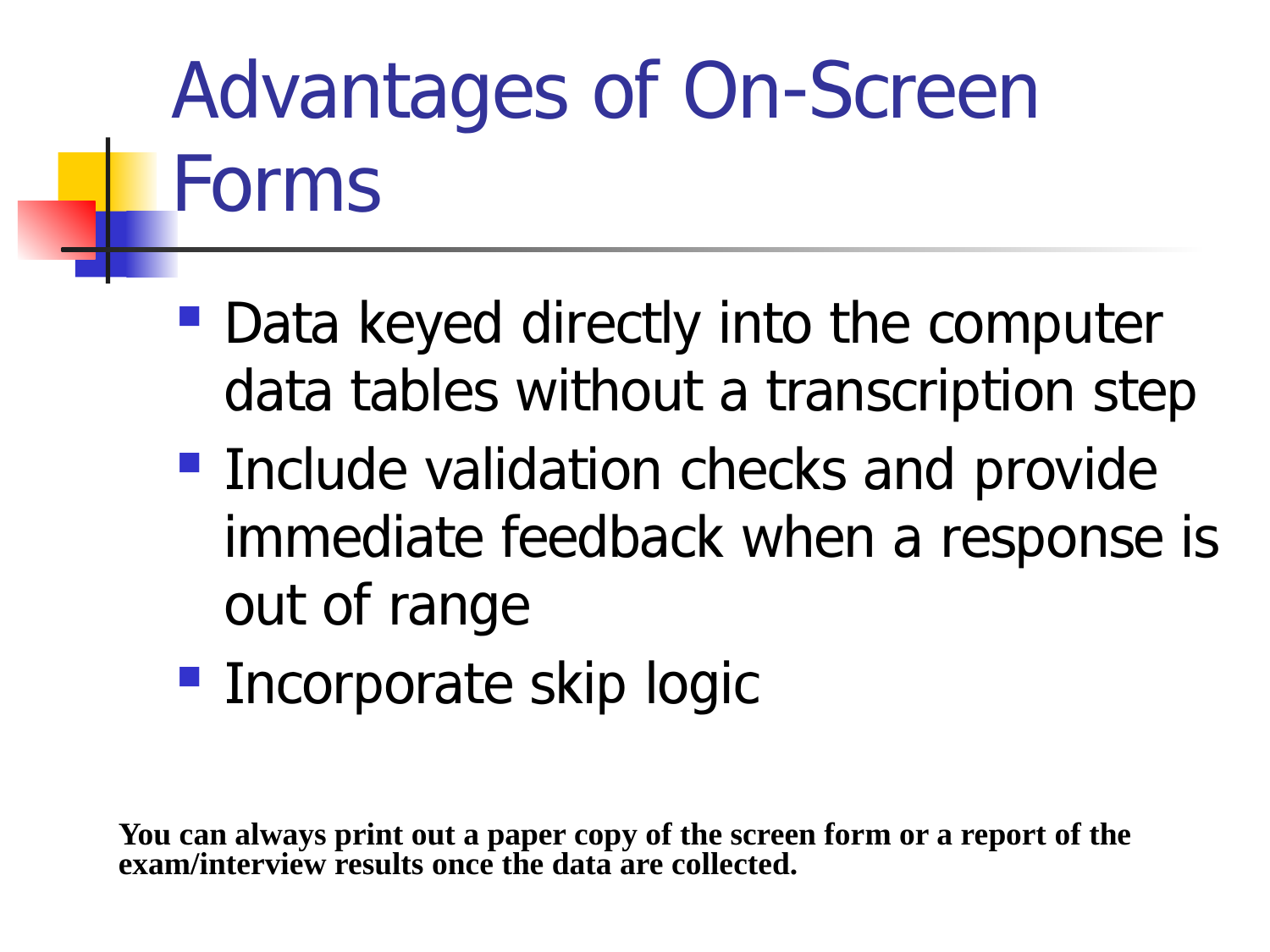

# Advantages of On-Screen Forms
Data keyed directly into the computer data tables without a transcription step
Include validation checks and provide immediate feedback when a response is out of range
Incorporate skip logic

You can always print out a paper copy of the screen form or a report of the exam/interview results once the data are collected.